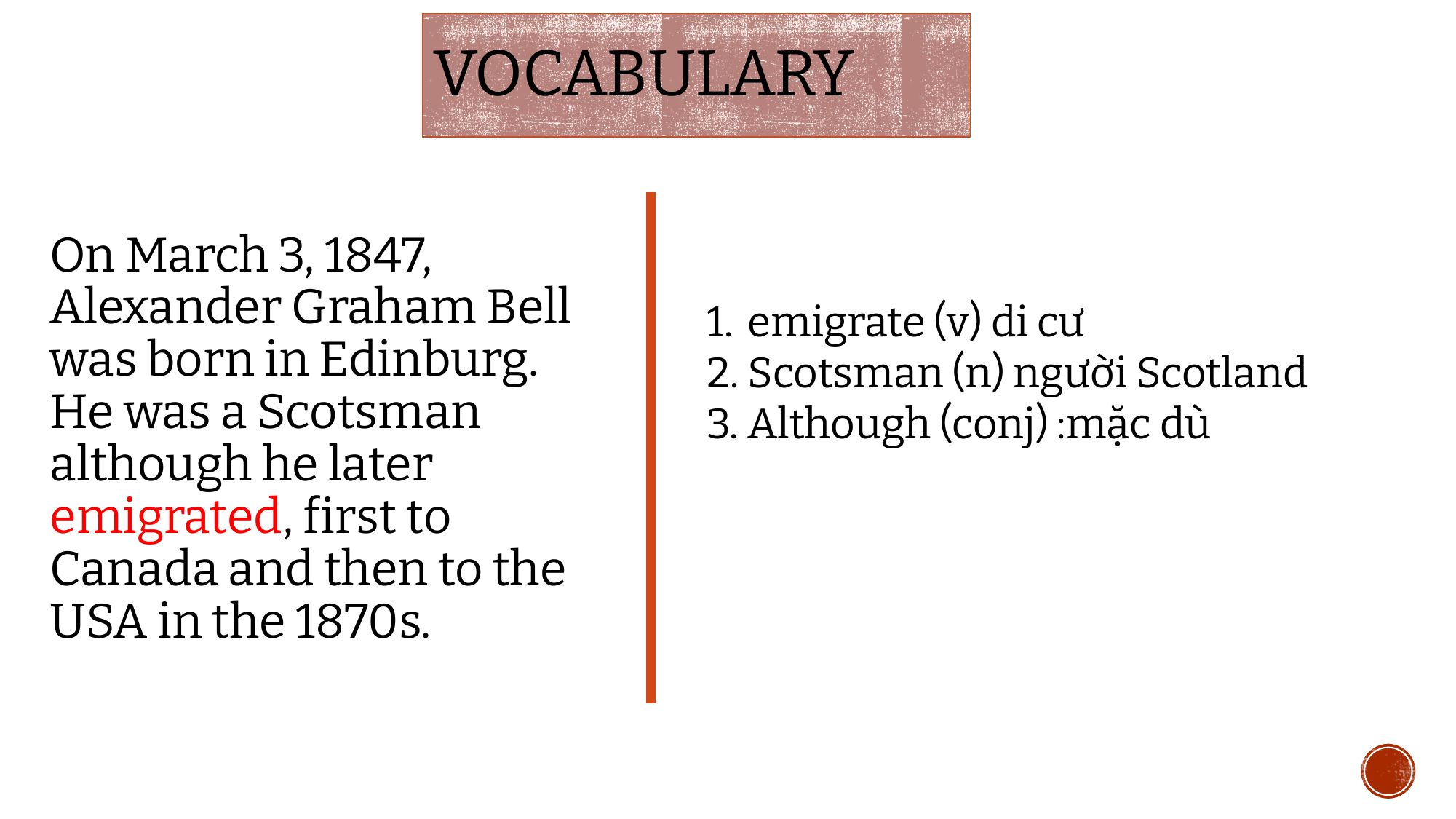

# vocabulary
On March 3, 1847, Alexander Graham Bell was born in Edinburg. He was a Scotsman although he later emigrated, first to Canada and then to the USA in the 1870s.
emigrate (v) di cư
Scotsman (n) người Scotland
Although (conj) :mặc dù